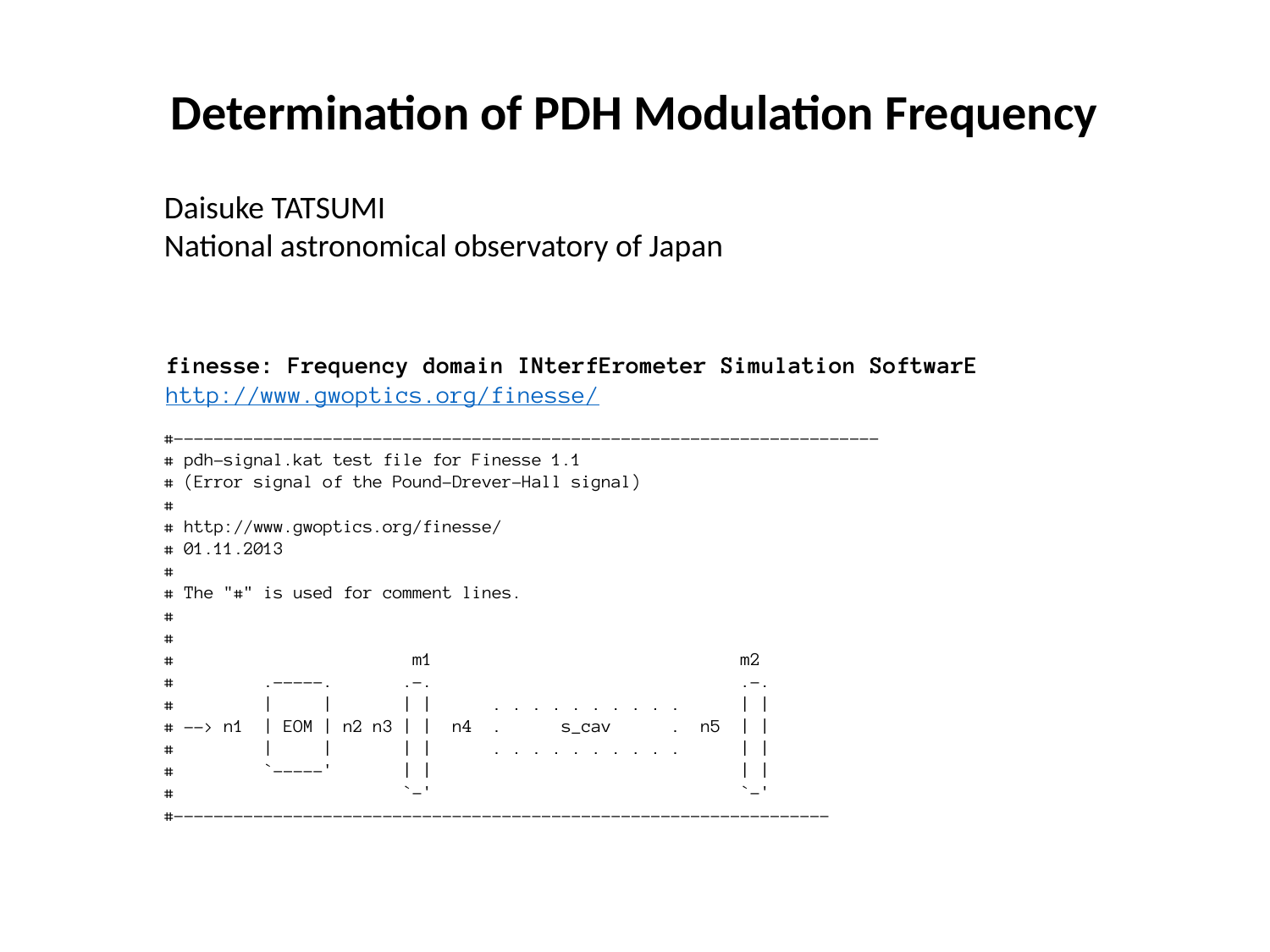

Determination of PDH Modulation Frequency
Daisuke TATSUMI
National astronomical observatory of Japan
finesse: Frequency domain INterfErometer Simulation SoftwarE
http://www.gwoptics.org/finesse/
#-----------------------------------------------------------------------
# pdh-signal.kat test file for Finesse 1.1
# (Error signal of the Pound-Drever-Hall signal)
#
# http://www.gwoptics.org/finesse/
# 01.11.2013
#
# The "#" is used for comment lines.
#
#
#                        m1                               m2
#         .-----.       .-.                               .-.
#         |     |       | |      . . . . . . . . . .      | |
# --> n1  | EOM | n2 n3 | |  n4  .      s_cav      .  n5  | |
#         |     |       | |      . . . . . . . . . .      | |
#         `-----'       | |                               | |
#                       `-'                               `-'
#------------------------------------------------------------------